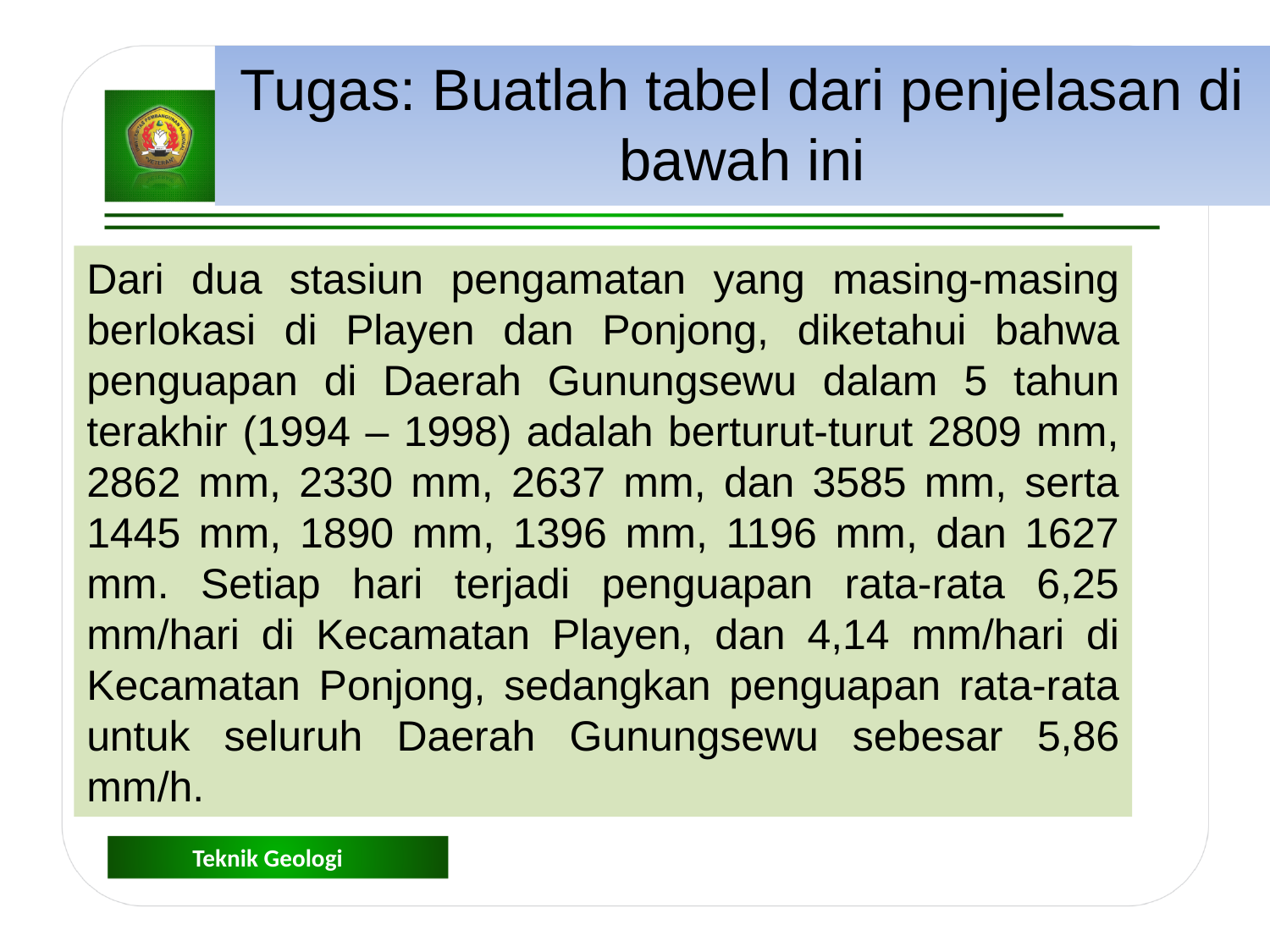

Tugas: Buatlah tabel dari penjelasan di bawah ini
Dari dua stasiun pengamatan yang masing-masing berlokasi di Playen dan Ponjong, diketahui bahwa penguapan di Daerah Gunungsewu dalam 5 tahun terakhir (1994 – 1998) adalah berturut-turut 2809 mm, 2862 mm, 2330 mm, 2637 mm, dan 3585 mm, serta 1445 mm, 1890 mm, 1396 mm, 1196 mm, dan 1627 mm. Setiap hari terjadi penguapan rata-rata 6,25 mm/hari di Kecamatan Playen, dan 4,14 mm/hari di Kecamatan Ponjong, sedangkan penguapan rata-rata untuk seluruh Daerah Gunungsewu sebesar 5,86 mm/h.
Teknik Geologi